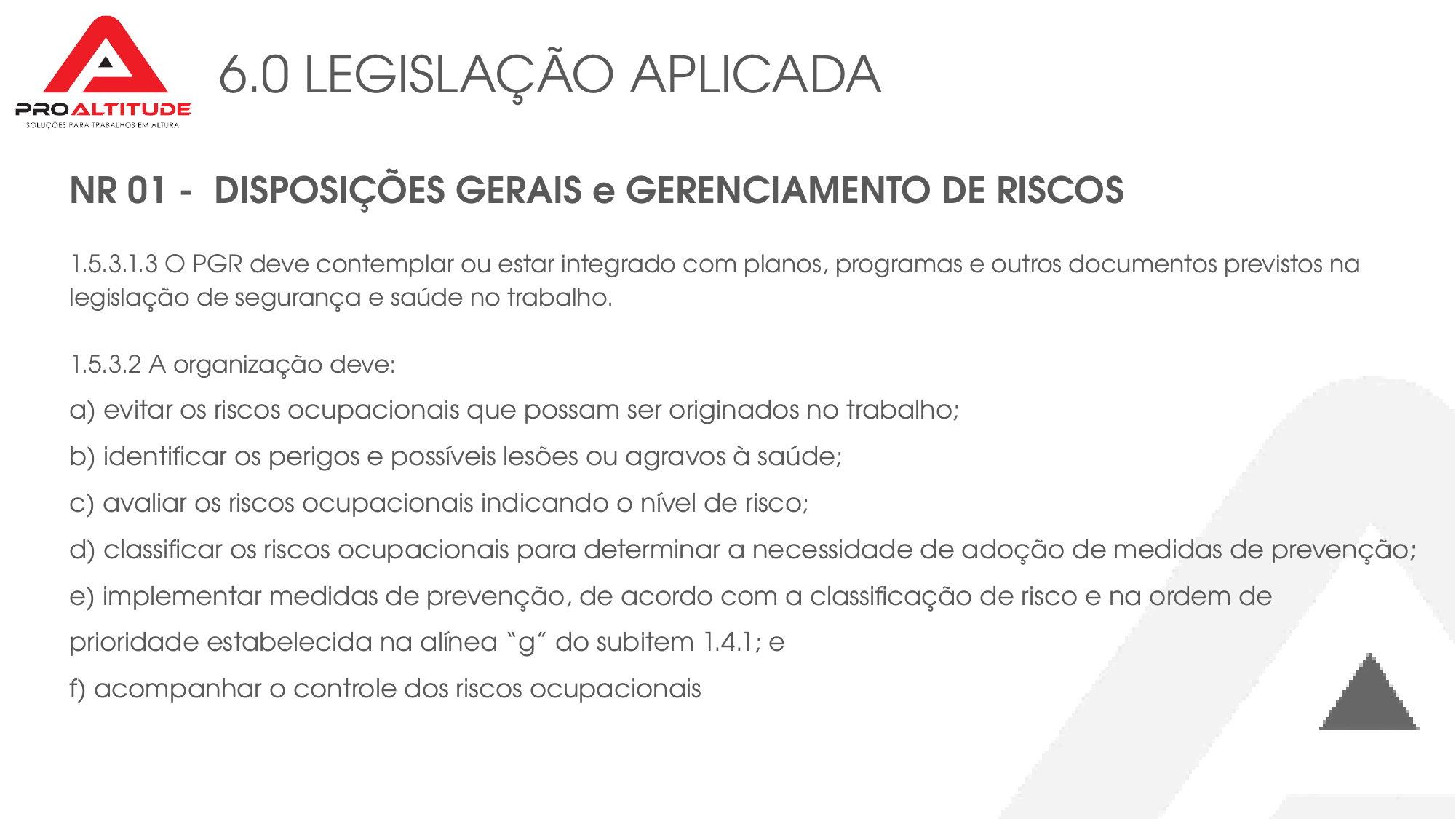

# 6.0 LEGISLAÇÃO APLICADA

NR 01 -  DISPOSIÇÕES GERAIS e GERENCIAMENTO DE RISCOS

1.5.3.1.3 O PGR deve contemplar ou estar integrado com planos, programas e outros documentos previstos na legislação de segurança e saúde no trabalho.

1.5.3.2 A organização deve:
a) evitar os riscos ocupacionais que possam ser originados no trabalho;
b) identificar os perigos e possíveis lesões ou agravos à saúde;
c) avaliar os riscos ocupacionais indicando o nível de risco;
d) classificar os riscos ocupacionais para determinar a necessidade de adoção de medidas de prevenção;
e) implementar medidas de prevenção, de acordo com a classificação de risco e na ordem de
prioridade estabelecida na alínea “g” do subitem 1.4.1; e
f) acompanhar o controle dos riscos ocupacionais